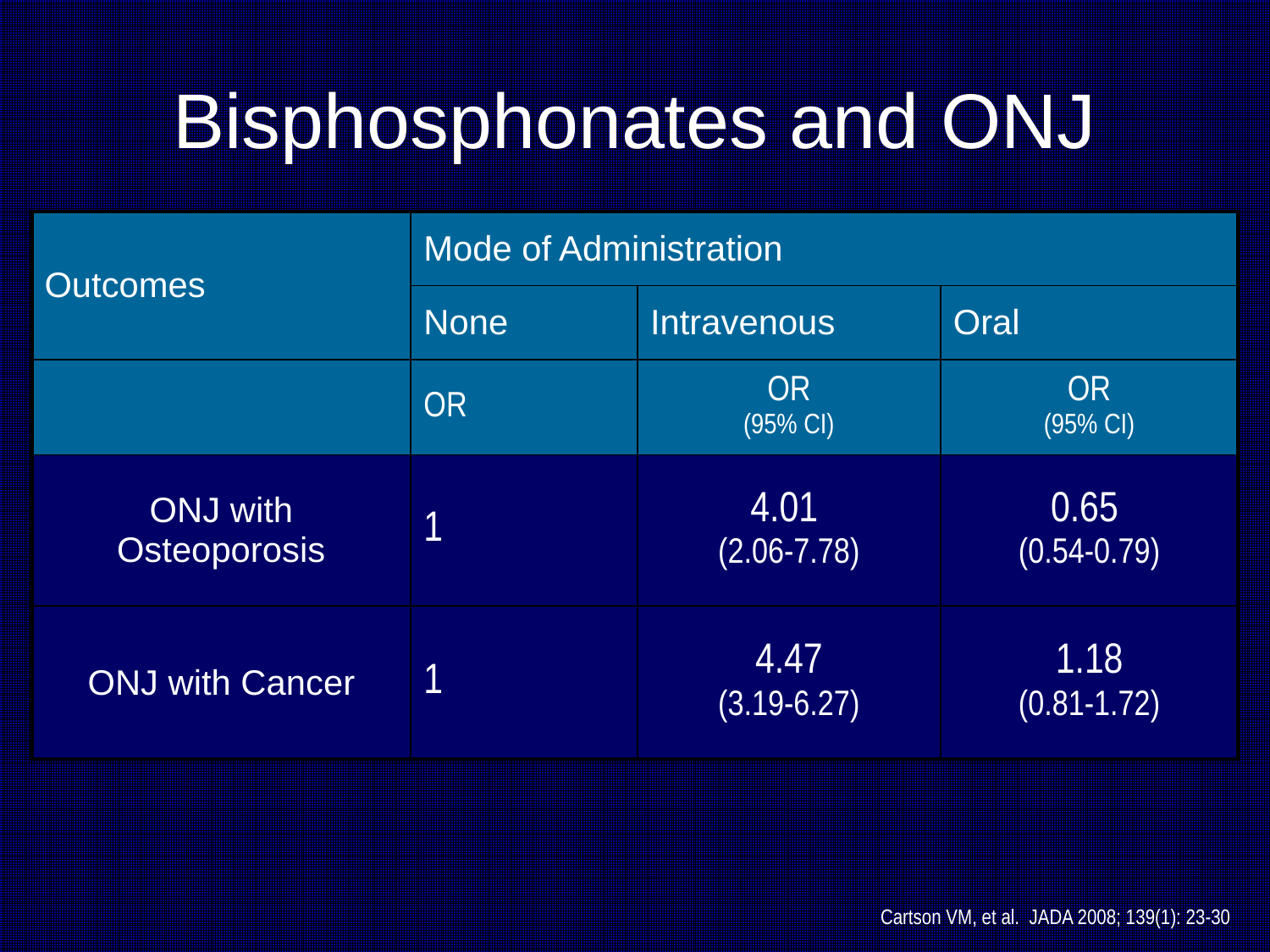

# Bisphosphonates and ONJ
| Outcomes | Mode of Administration |  |  |
| --- | --- | --- | --- |
|  | None | Intravenous | Oral |
|  | OR | OR (95% CI) | OR (95% CI) |
| ONJ with Osteoporosis | 1 | 4.01 (2.06-7.78) | 0.65 (0.54-0.79) |
| ONJ with Cancer | 1 | 4.47 (3.19-6.27) | 1.18 (0.81-1.72) |
Cartson VM, et al.  JADA 2008; 139(1): 23-30